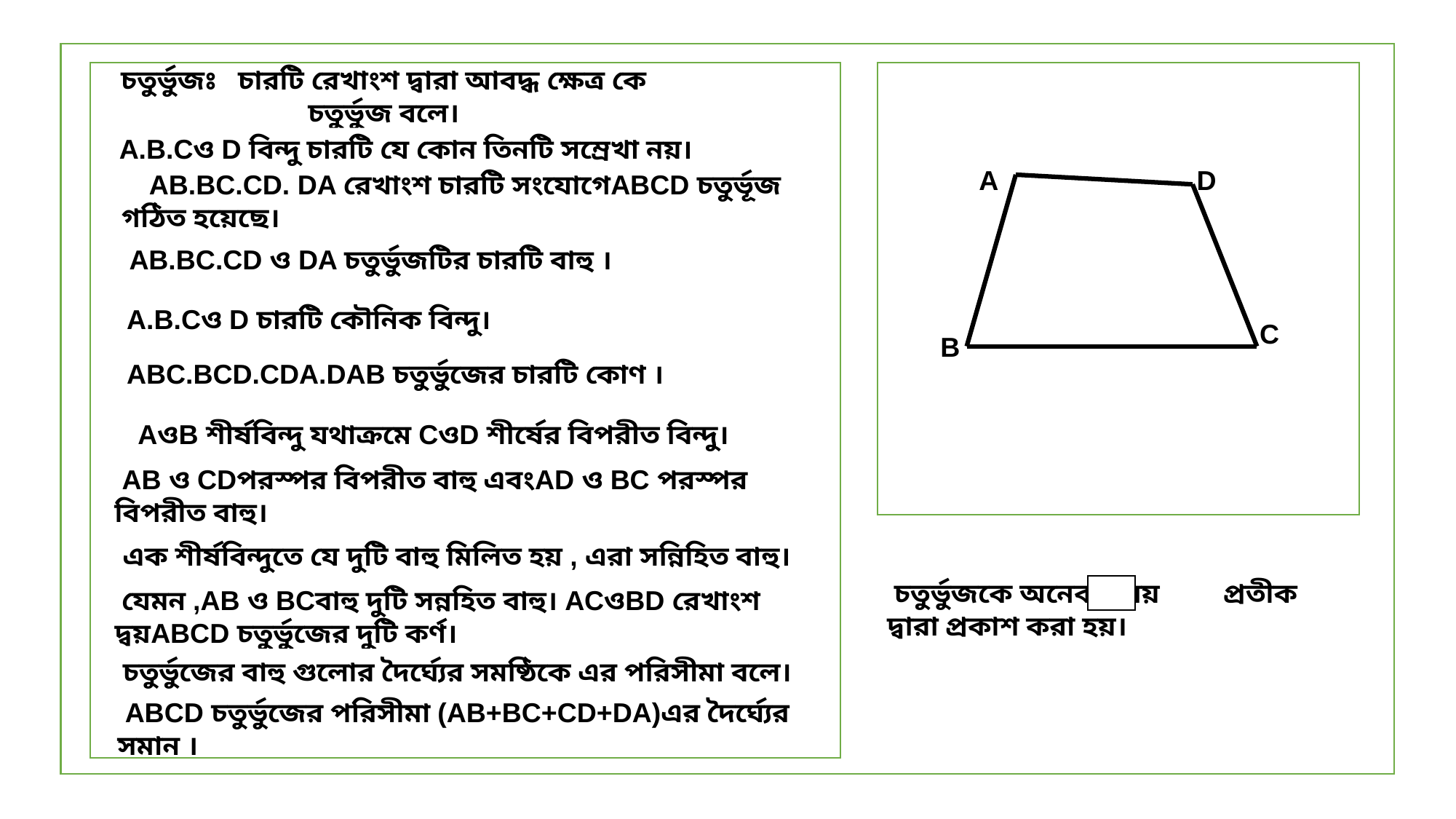

চতুর্ভুজঃ   চারটি রেখাংশ দ্বারা আবদ্ধ ক্ষেত্র কে চতুর্ভুজ বলে।

A.B.Cও D বিন্দু চারটি যে কোন তিনটি সম্রেখা নয়।
 A
 D
    AB.BC.CD. DA রেখাংশ চারটি সংযোগেABCD চতুর্ভূজ গঠিত হয়েছে।
 AB.BC.CD ও DA চতুর্ভুজটির চারটি বাহু ।
 A.B.Cও D চারটি কৌনিক বিন্দু।
B
 C
 ABC.BCD.CDA.DAB চতুর্ভুজের চারটি কোণ ।
   AওB শীর্ষবিন্দু যথাক্রমে CওD শীর্ষের বিপরীত বিন্দু।
 AB ও CDপরস্পর বিপরীত বাহু এবংAD ও BC পরস্পর বিপরীত বাহু।
 এক শীর্ষবিন্দুতে যে দুটি বাহু মিলিত হয় , এরা সন্নিহিত বাহু।

 চতুর্ভুজকে অনেক সময়         প্রতীক দ্বারা প্রকাশ করা হয়।

 যেমন ,AB ও BCবাহু দুটি সন্নহিত বাহু। ACওBD রেখাংশ দ্বয়ABCD চতুর্ভুজের দুটি কর্ণ।
 চতুর্ভুজের বাহু গুলোর দৈর্ঘ্যের সমষ্ঠিকে এর পরিসীমা বলে।
 ABCD চতুর্ভুজের পরিসীমা (AB+BC+CD+DA)এর দৈর্ঘ্যের সমান ।